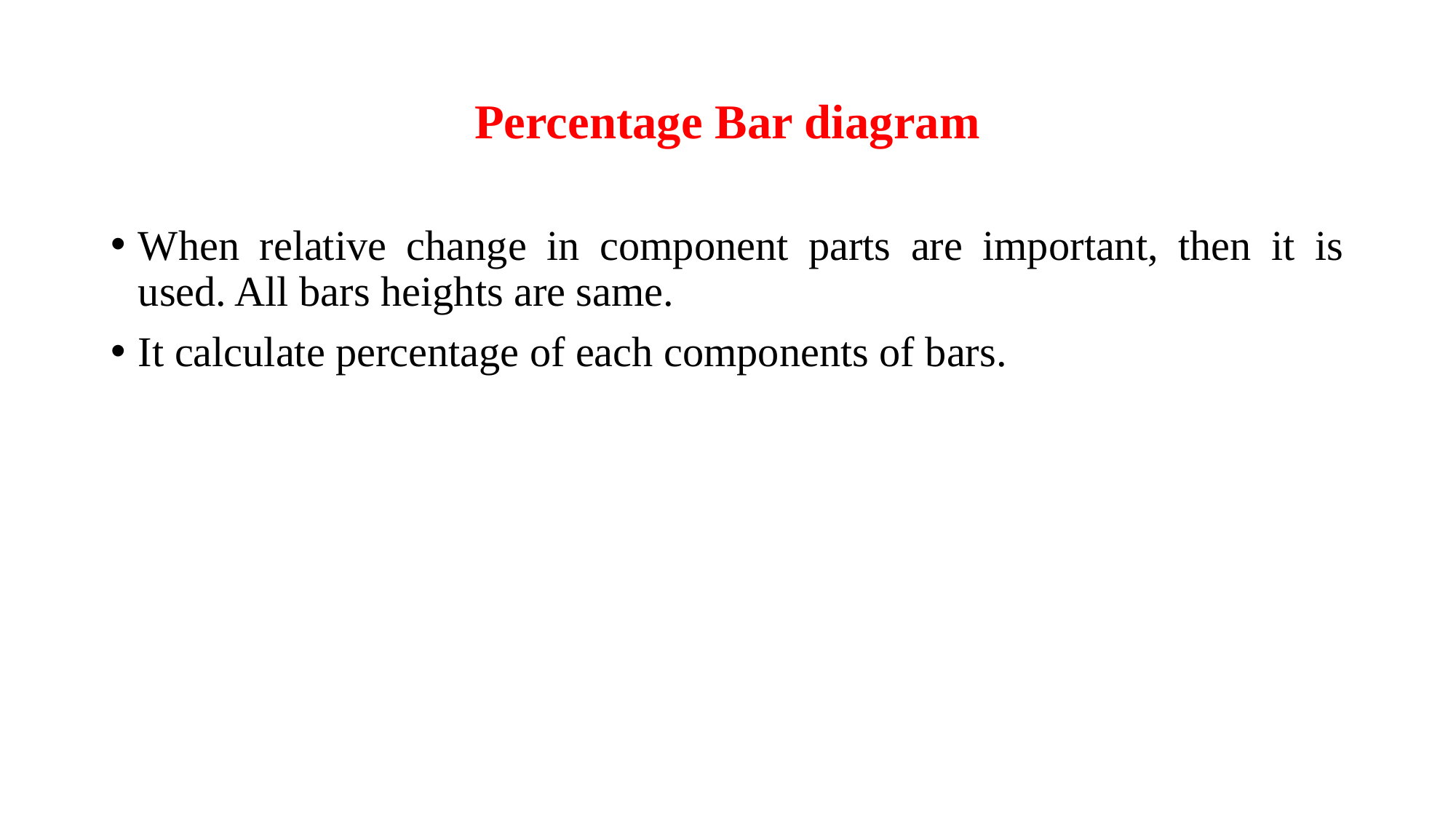

# Percentage Bar diagram
When relative change in component parts are important, then it is used. All bars heights are same.
It calculate percentage of each components of bars.